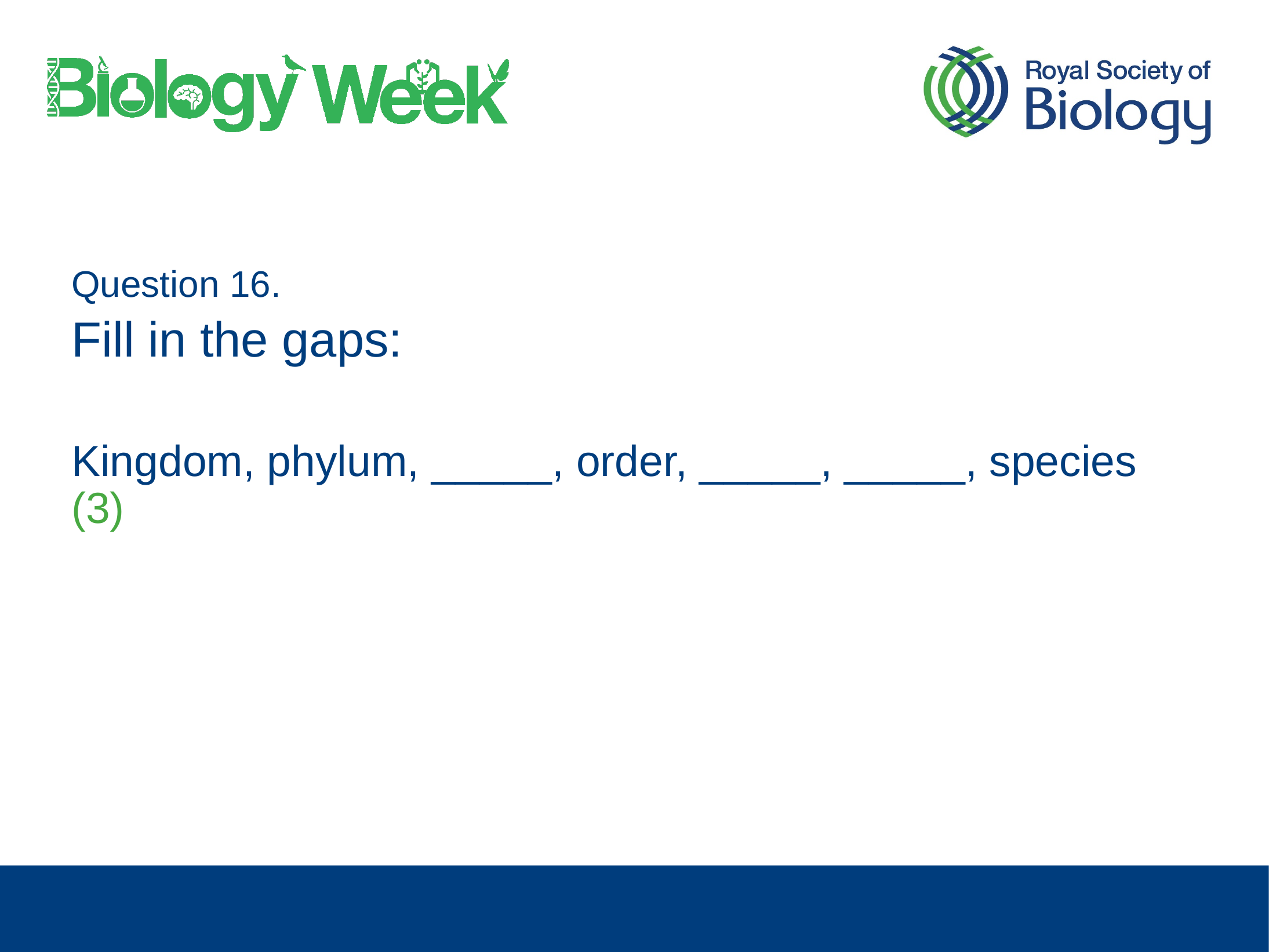

Question 16.
Fill in the gaps:

Kingdom, phylum, _____, order, _____, _____, species (3)